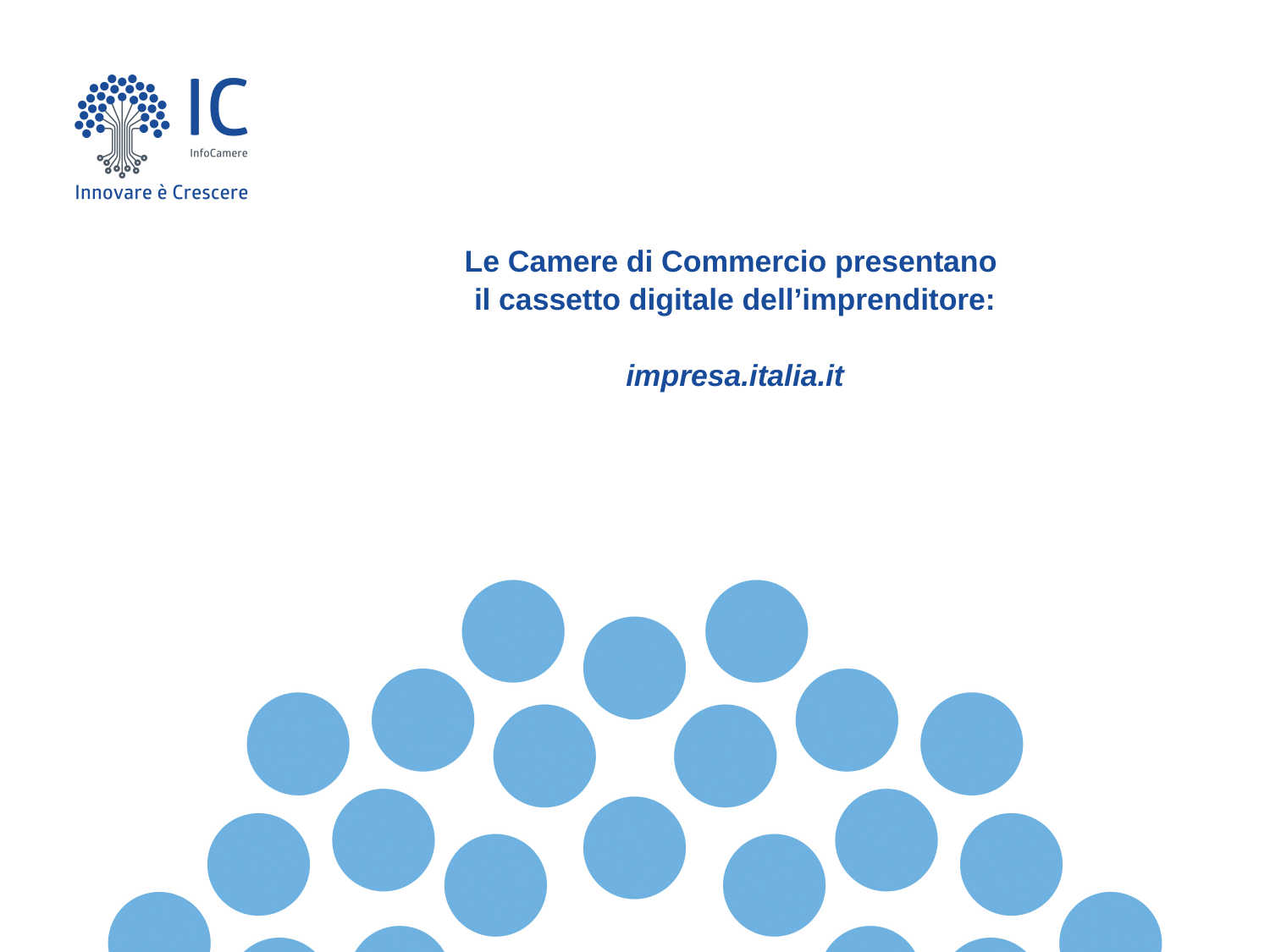

# Le Camere di Commercio presentano il cassetto digitale dell’imprenditore: impresa.italia.it